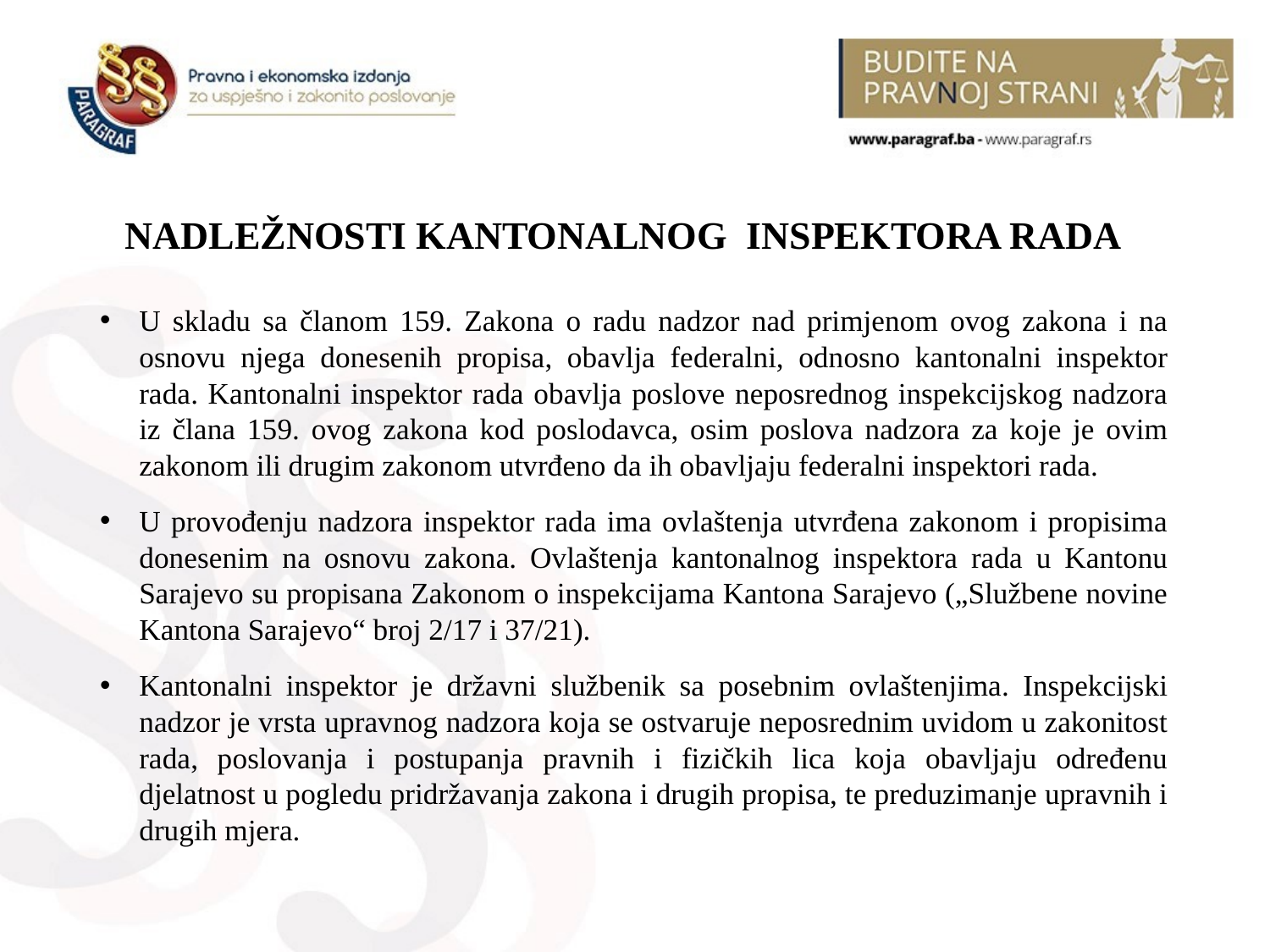

# NADLEŽNOSTI KANTONALNOG  INSPEKTORA RADA
U skladu sa članom 159. Zakona o radu nadzor nad primjenom ovog zakona i na osnovu njega donesenih propisa, obavlja federalni, odnosno kantonalni inspektor rada. Kantonalni inspektor rada obavlja poslove neposrednog inspekcijskog nadzora iz člana 159. ovog zakona kod poslodavca, osim poslova nadzora za koje je ovim zakonom ili drugim zakonom utvrđeno da ih obavljaju federalni inspektori rada.
U provođenju nadzora inspektor rada ima ovlaštenja utvrđena zakonom i propisima donesenim na osnovu zakona. Ovlaštenja kantonalnog inspektora rada u Kantonu Sarajevo su propisana Zakonom o inspekcijama Kantona Sarajevo („Službene novine Kantona Sarajevo“ broj 2/17 i 37/21).
Kantonalni inspektor je državni službenik sa posebnim ovlaštenjima. Inspekcijski nadzor je vrsta upravnog nadzora koja se ostvaruje neposrednim uvidom u zakonitost rada, poslovanja i postupanja pravnih i fizičkih lica koja obavljaju određenu djelatnost u pogledu pridržavanja zakona i drugih propisa, te preduzimanje upravnih i drugih mjera.